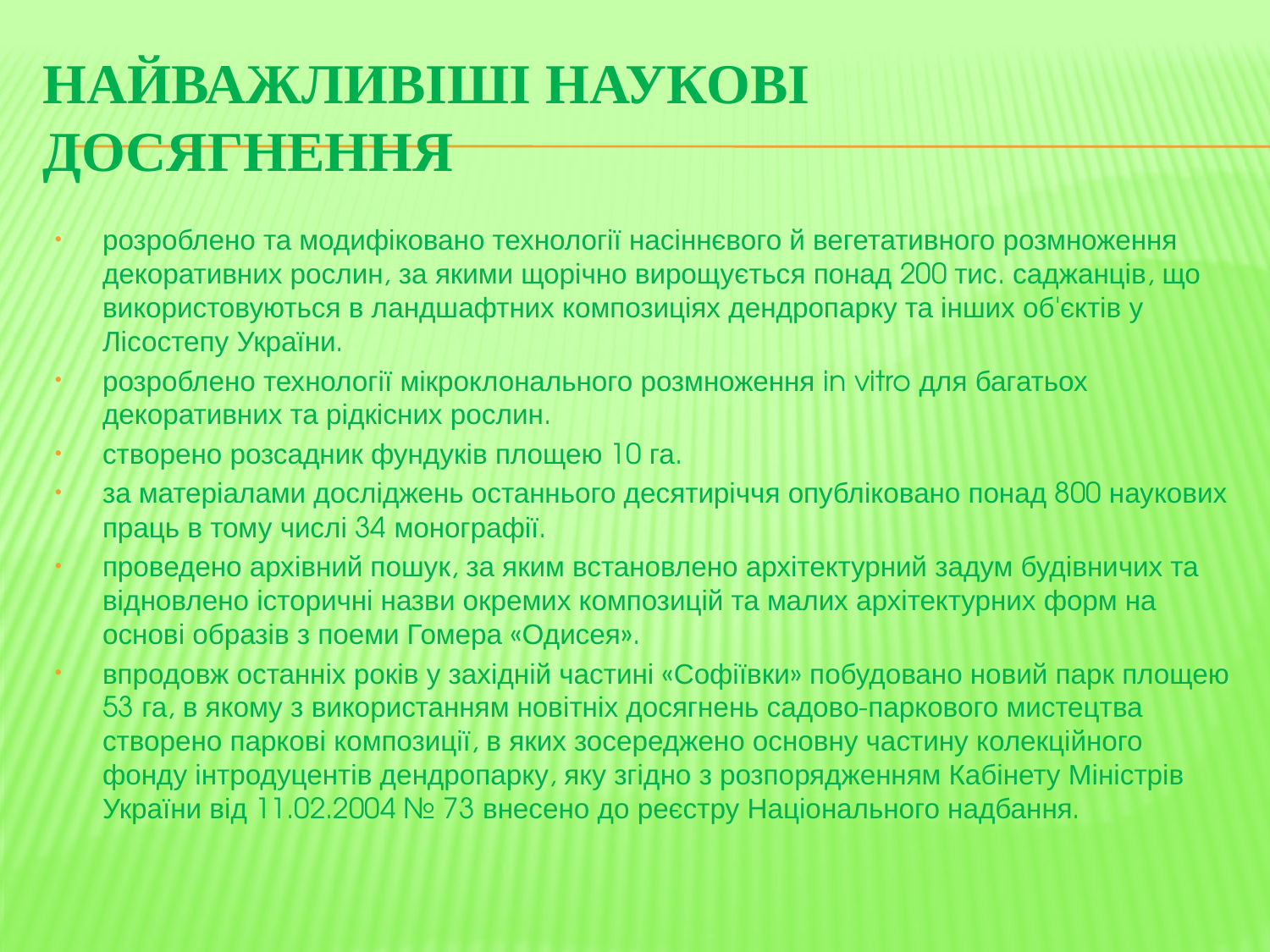

# Найважливіші наукові досягнення
розроблено та модифіковано технології насіннєвого й вегетативного розмноження декоративних рослин, за якими щорічно вирощується понад 200 тис. саджанців, що використовуються в ландшафтних композиціях дендропарку та інших об'єктів у Лісостепу України.
розроблено технології мікроклонального розмноження in vitro для багатьох декоративних та рідкісних рослин.
створено розсадник фундуків площею 10 га.
за матеріалами досліджень останнього десятиріччя опубліковано понад 800 наукових праць в тому числі 34 монографії.
проведено архівний пошук, за яким встановлено архітектурний задум будівничих та відновлено історичні назви окремих композицій та малих архітектурних форм на основі образів з поеми Гомера «Одисея».
впродовж останніх років у західній частині «Софіївки» побудовано новий парк площею 53 га, в якому з використанням новітніх досягнень садово-паркового мистецтва створено паркові композиції, в яких зосереджено основну частину колекційного фонду інтродуцентів дендропарку, яку згідно з розпорядженням Кабінету Міністрів України від 11.02.2004 № 73 внесено до реєстру Національного надбання.